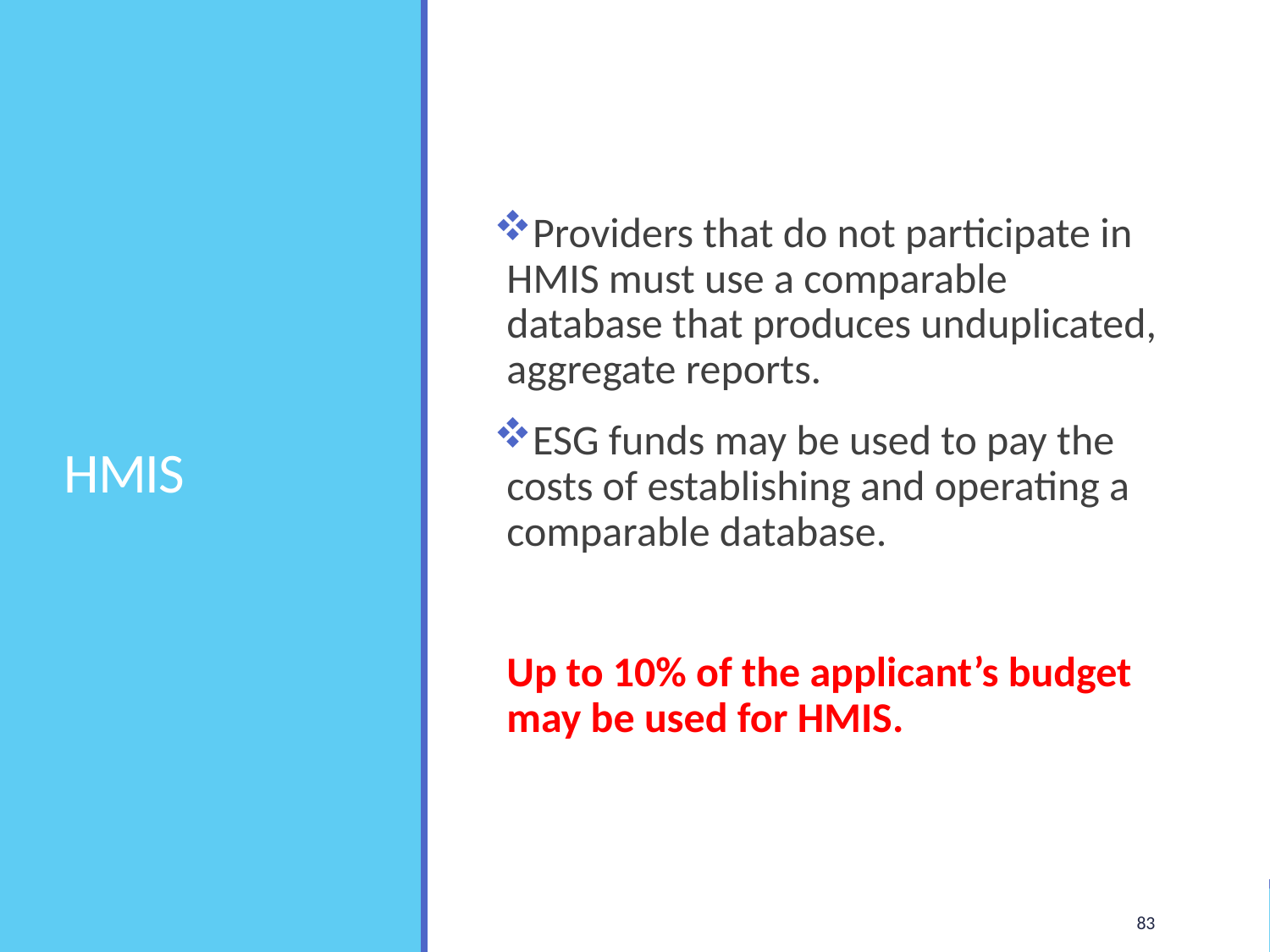

# HMIS
Providers that do not participate in HMIS must use a comparable database that produces unduplicated, aggregate reports.
ESG funds may be used to pay the costs of establishing and operating a comparable database.

Up to 10% of the applicant’s budget may be used for HMIS.
83